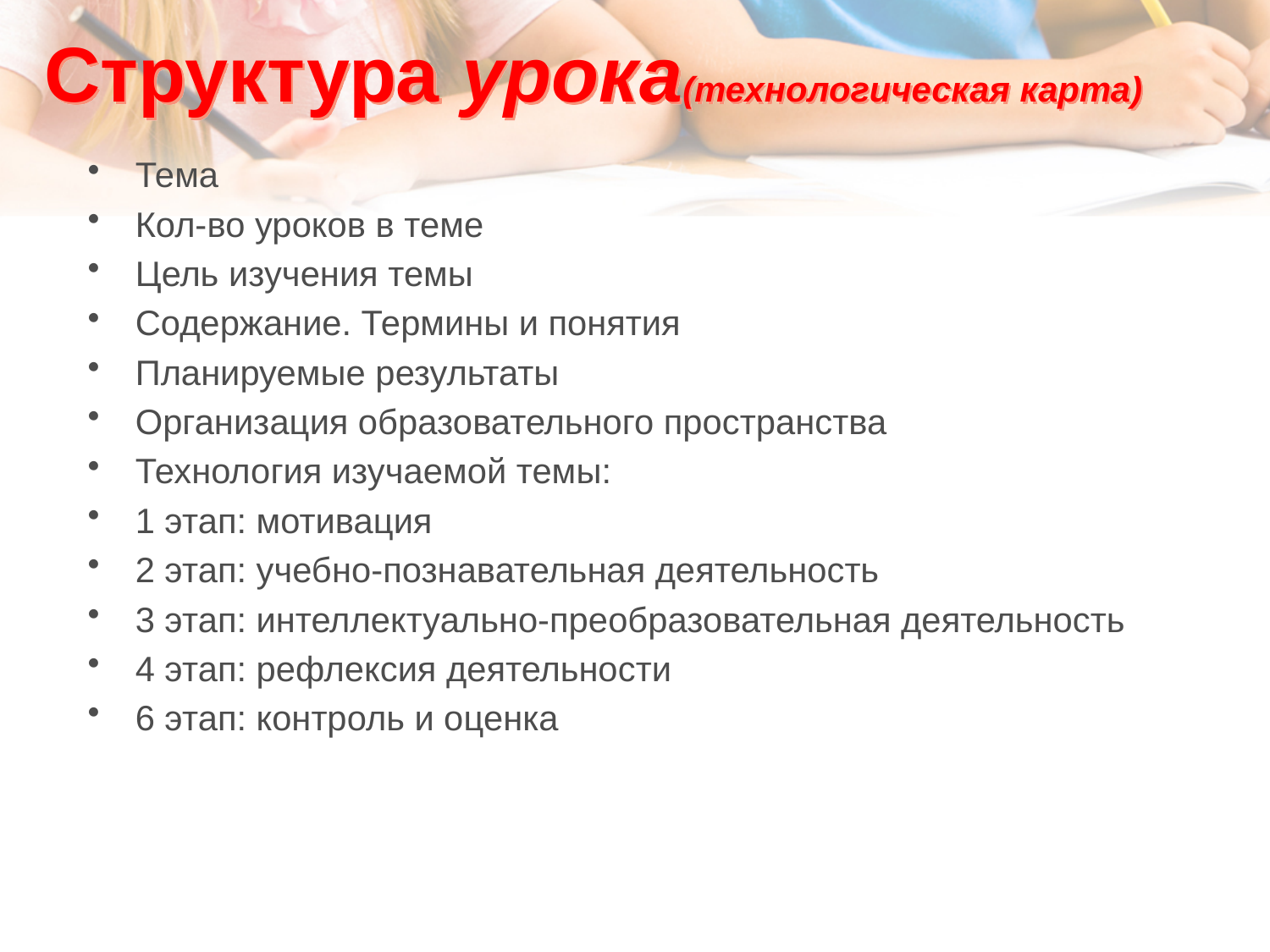

# Структура урока(технологическая карта)
Тема
Кол-во уроков в теме
Цель изучения темы
Содержание. Термины и понятия
Планируемые результаты
Организация образовательного пространства
Технология изучаемой темы:
1 этап: мотивация
2 этап: учебно-познавательная деятельность
3 этап: интеллектуально-преобразовательная деятельность
4 этап: рефлексия деятельности
6 этап: контроль и оценка